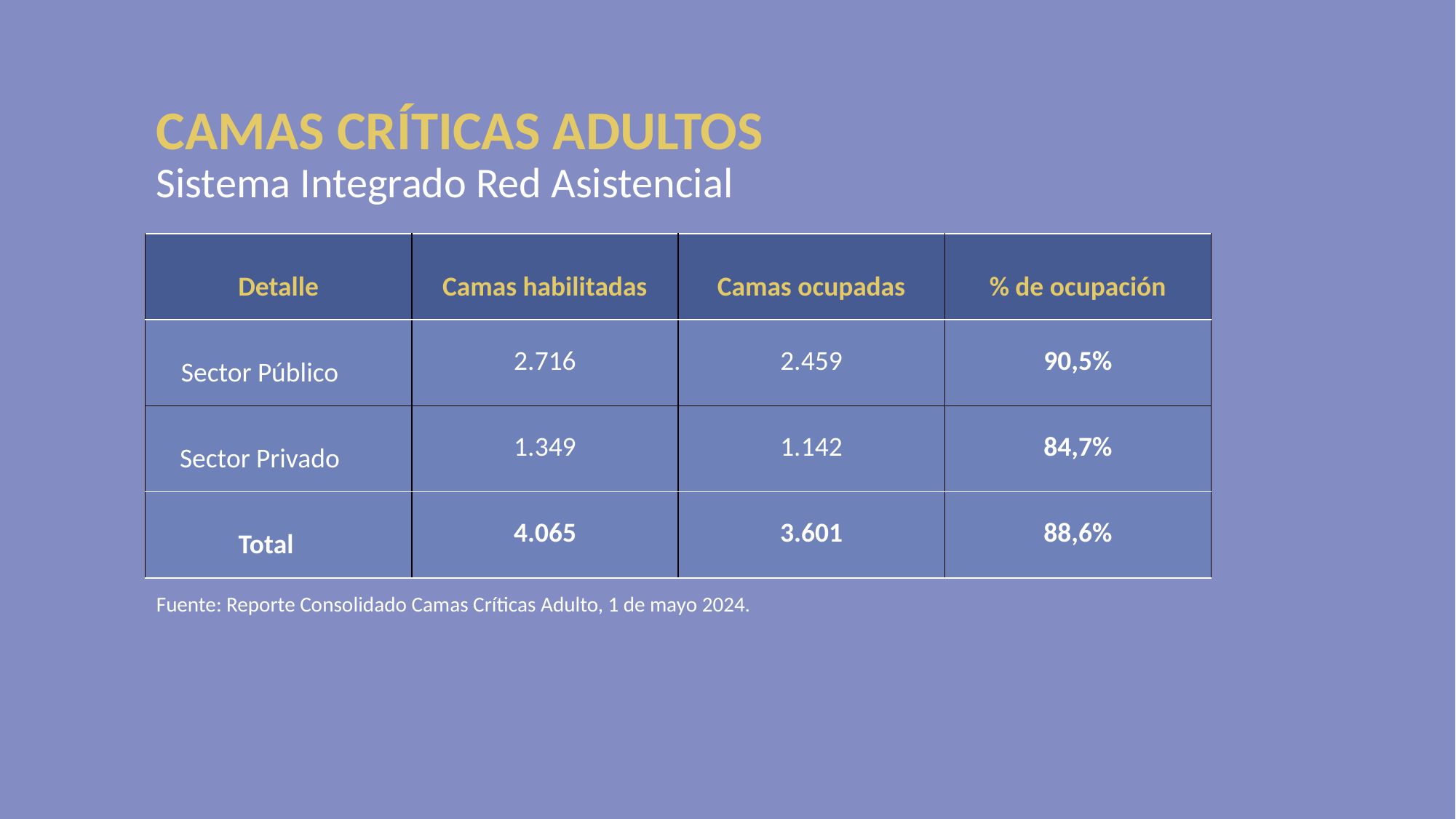

# CAMAS CRÍTICAS ADULTOS Sistema Integrado Red Asistencial
| Detalle | Camas habilitadas | Camas ocupadas | % de ocupación |
| --- | --- | --- | --- |
| Sector Público | 2.716 | 2.459 | 90,5% |
| Sector Privado | 1.349 | 1.142 | 84,7% |
| Total | 4.065 | 3.601 | 88,6% |
Fuente: Reporte Consolidado Camas Críticas Adulto, 1 de mayo 2024.